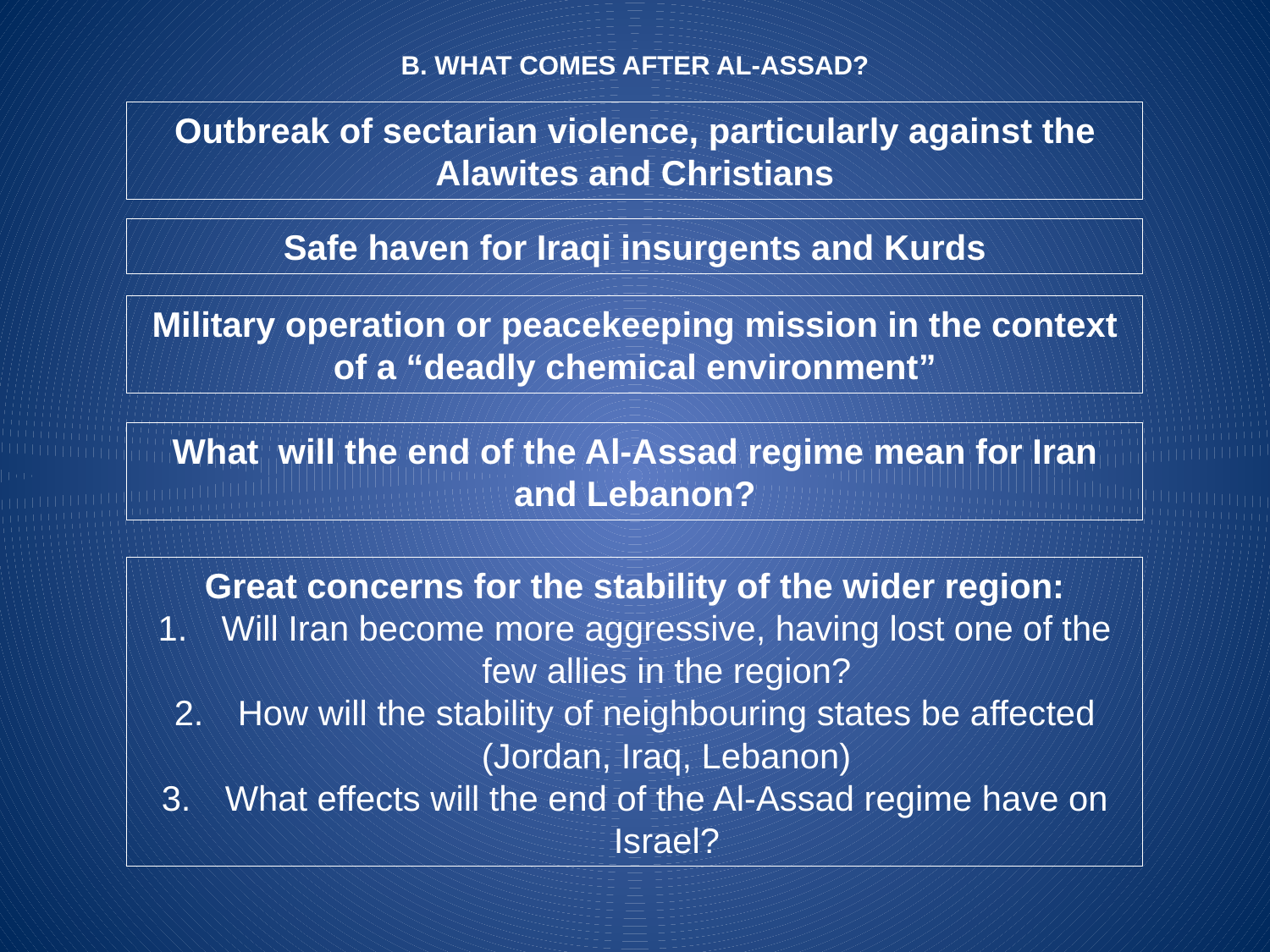

B. WHAT COMES AFTER AL-ASSAD?
Outbreak of sectarian violence, particularly against the Alawites and Christians
Safe haven for Iraqi insurgents and Kurds
Military operation or peacekeeping mission in the context of a “deadly chemical environment”
What  will the end of the Al-Assad regime mean for Iran and Lebanon?
Great concerns for the stability of the wider region:
Will Iran become more aggressive, having lost one of the few allies in the region?
How will the stability of neighbouring states be affected (Jordan, Iraq, Lebanon)
What effects will the end of the Al-Assad regime have on Israel?